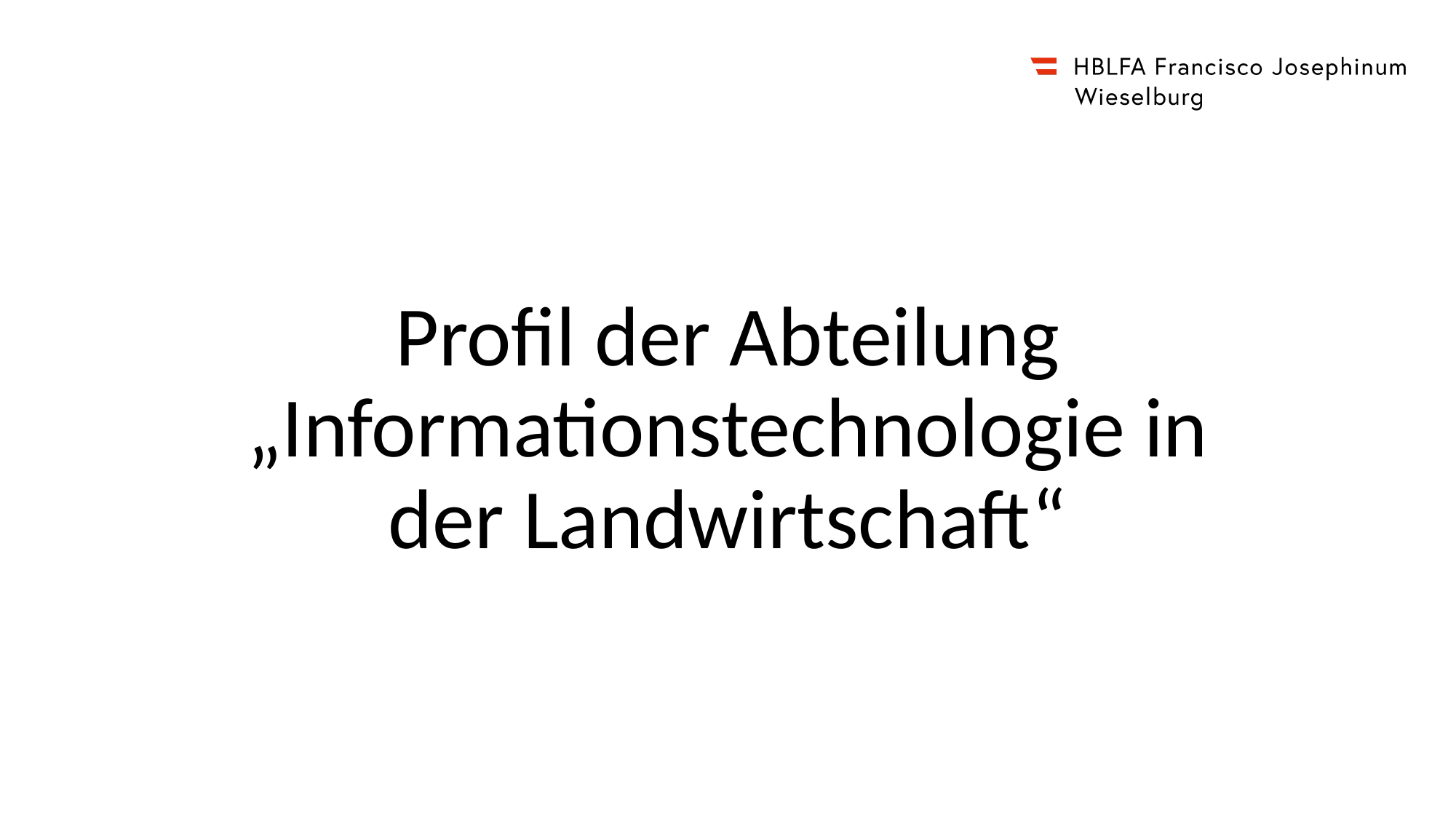

# Profil der Abteilung „Informationstechnologie in der Landwirtschaft“